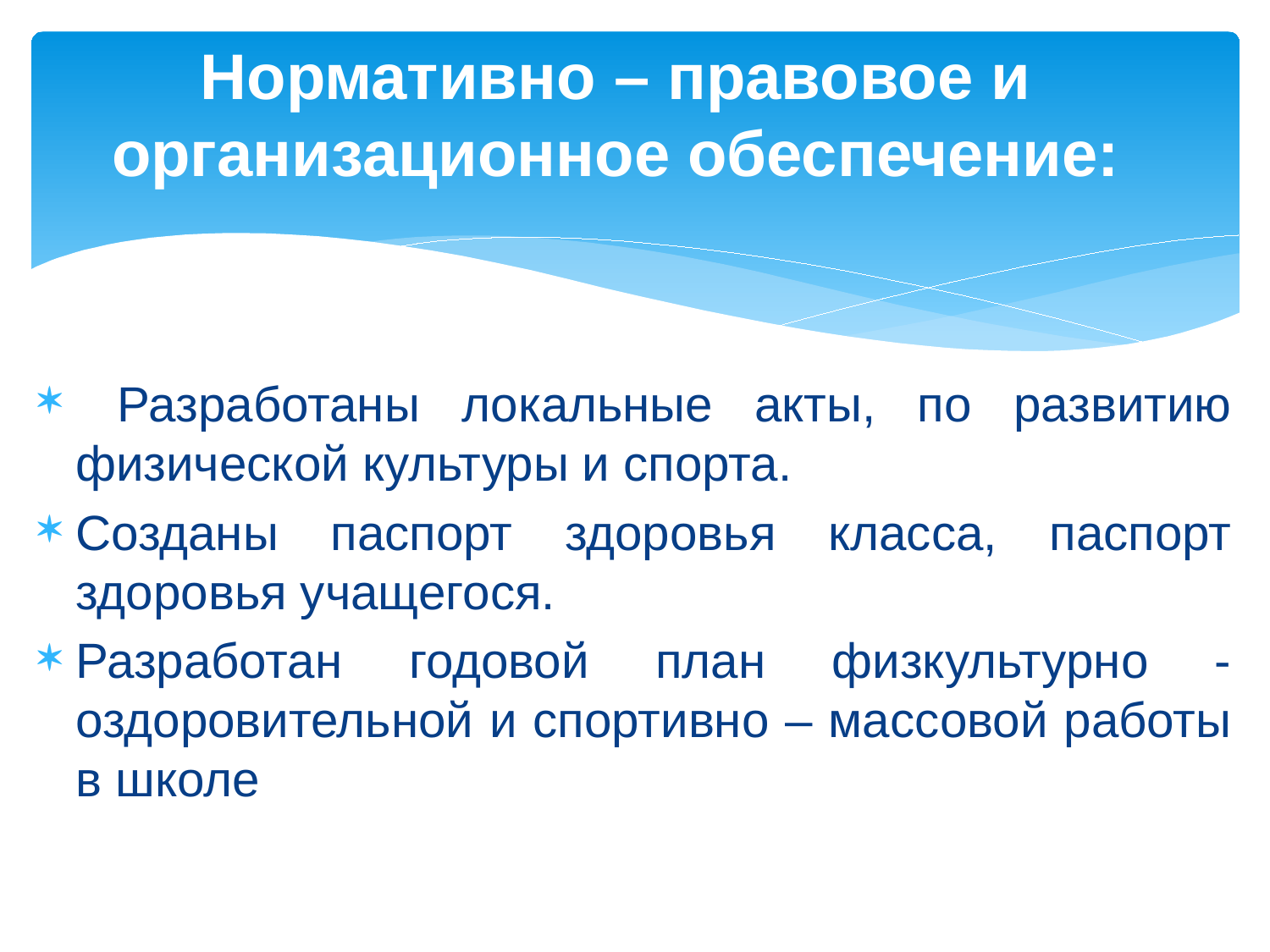

# Нормативно – правовое и организационное обеспечение:
 Разработаны локальные акты, по развитию физической культуры и спорта.
Созданы паспорт здоровья класса, паспорт здоровья учащегося.
Разработан годовой план физкультурно - оздоровительной и спортивно – массовой работы в школе